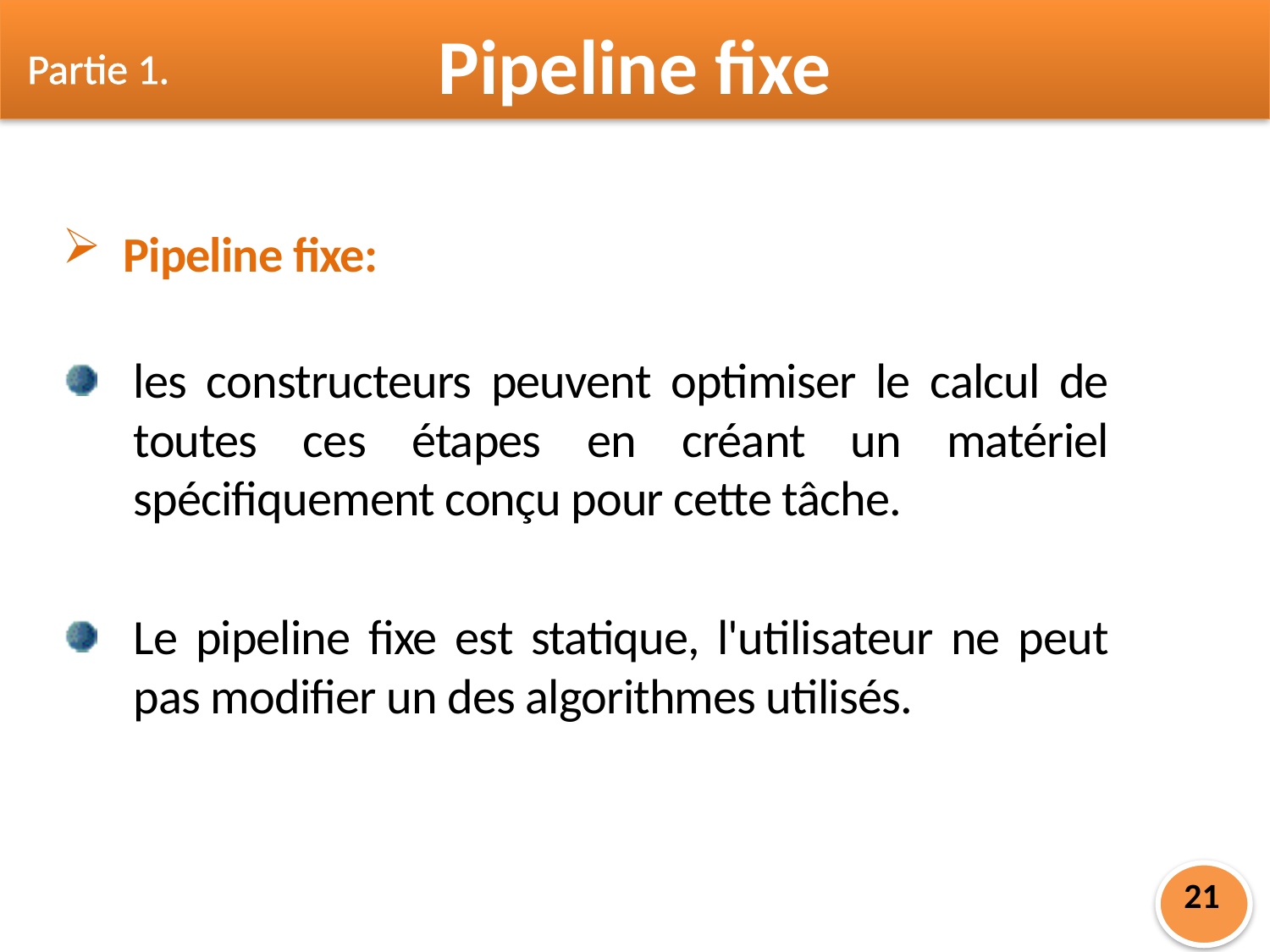

Partie 1.
Pipeline fixe
  Pipeline fixe:

les constructeurs peuvent optimiser le calcul de toutes ces étapes en créant un matériel spécifiquement conçu pour cette tâche.

Le pipeline fixe est statique, l'utilisateur ne peut pas modifier un des algorithmes utilisés.

21